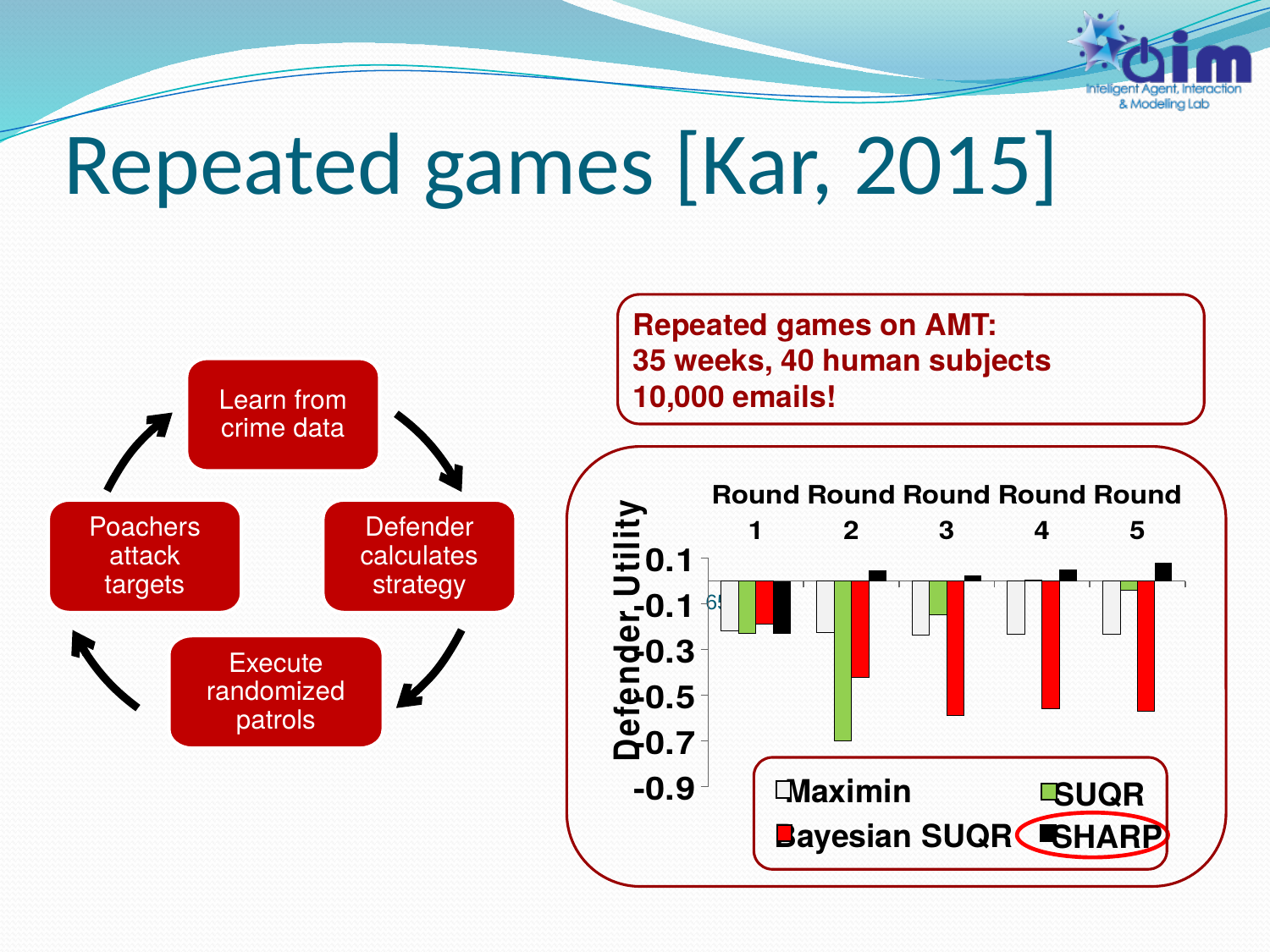

# Repeated games [Kar, 2015]
Repeated games on AMT:
35 weeks, 40 human subjects
10,000 emails!

Learn from crime data

### Chart

| Category | Maximin | SUQR | Bayesian SUQR | SHARP |
|---|---|---|---|---|
| Round 1 | -0.218 | -0.228 | -0.19 | -0.23 |
| Round 2 | -0.227 | -0.7 | -0.42 | 0.046 |
| Round 3 | -0.237 | -0.147 | -0.59 | 0.024 |
| Round 4 | -0.232 | 0.0027 | -0.56 | 0.05 |
| Round 5 | -0.232 | -0.0424 | -0.57 | 0.08 |
Maximin
SUQR

Bayesian SUQR

SHARP

Poachers attack targets
Defender calculates strategy
65/64
Execute randomized patrols